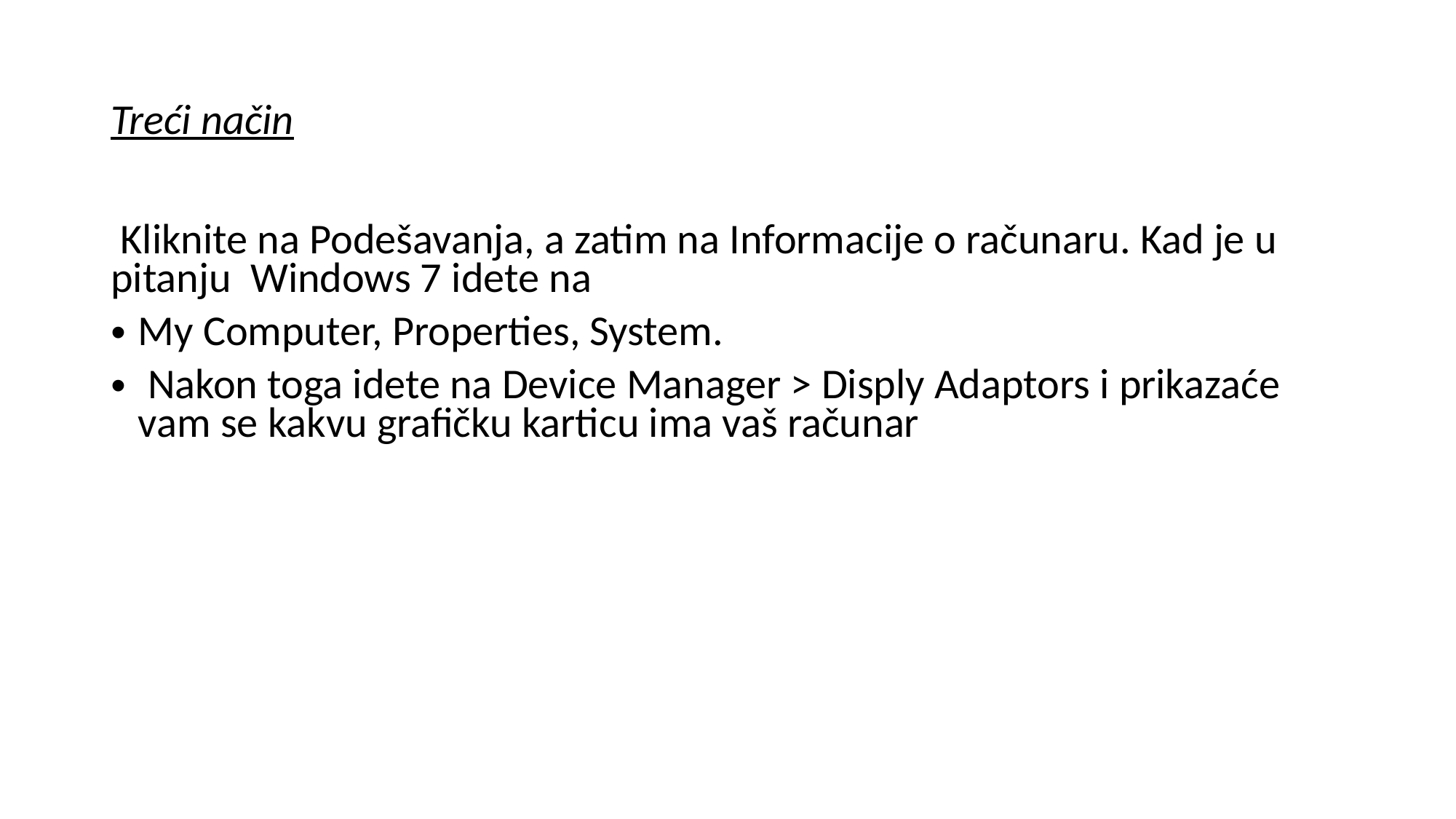

# Treći način
 Kliknite na Podešavanja, a zatim na Informacije o računaru. Kad je u pitanju  Windows 7 idete na
My Computer, Properties, System.
 Nakon toga idete na Device Manager > Disply Adaptors i prikazaće vam se kakvu grafičku karticu ima vaš računar